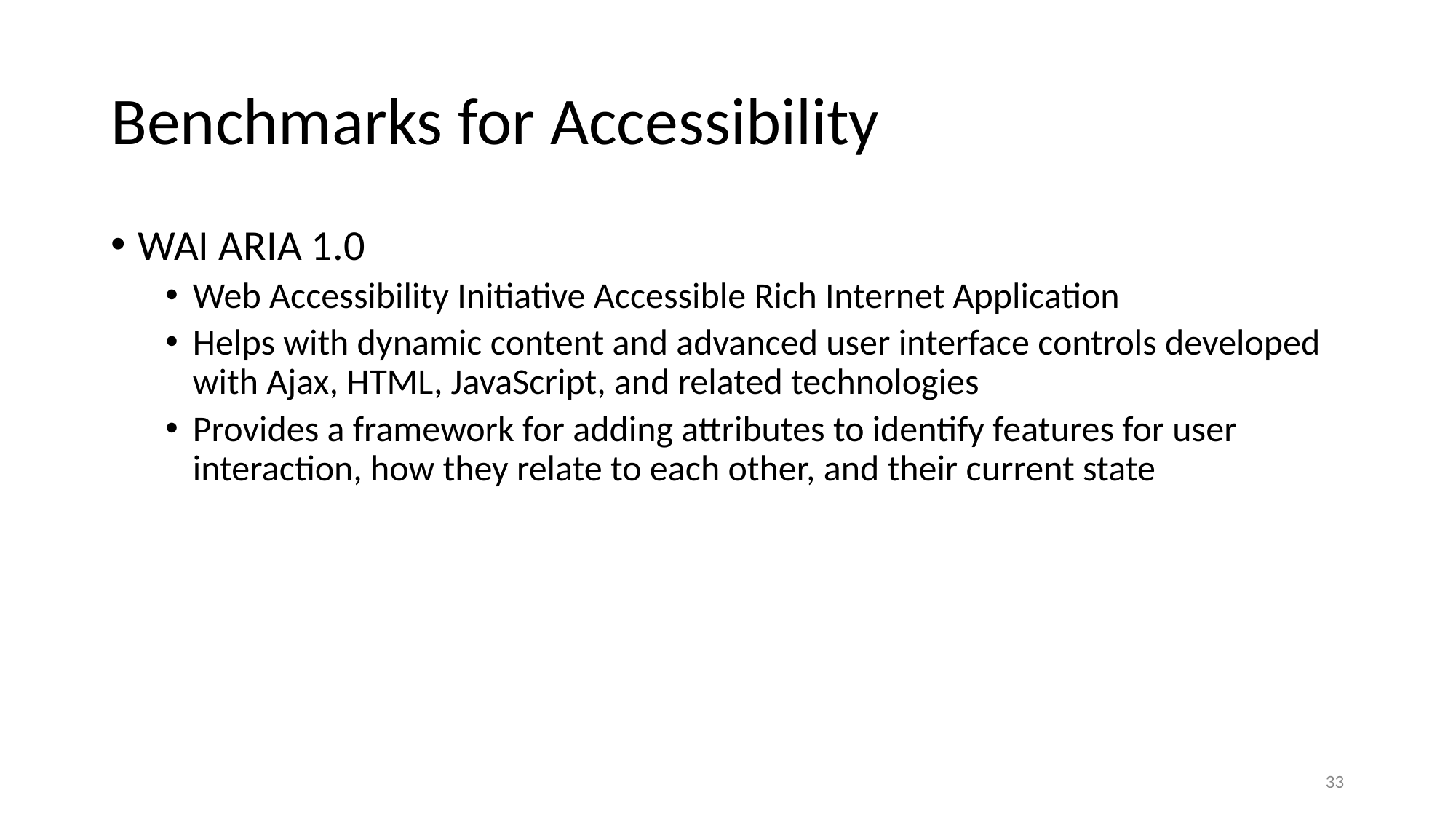

# Benchmarks for Accessibility
WAI ARIA 1.0
Web Accessibility Initiative Accessible Rich Internet Application
Helps with dynamic content and advanced user interface controls developed with Ajax, HTML, JavaScript, and related technologies
Provides a framework for adding attributes to identify features for user interaction, how they relate to each other, and their current state
33